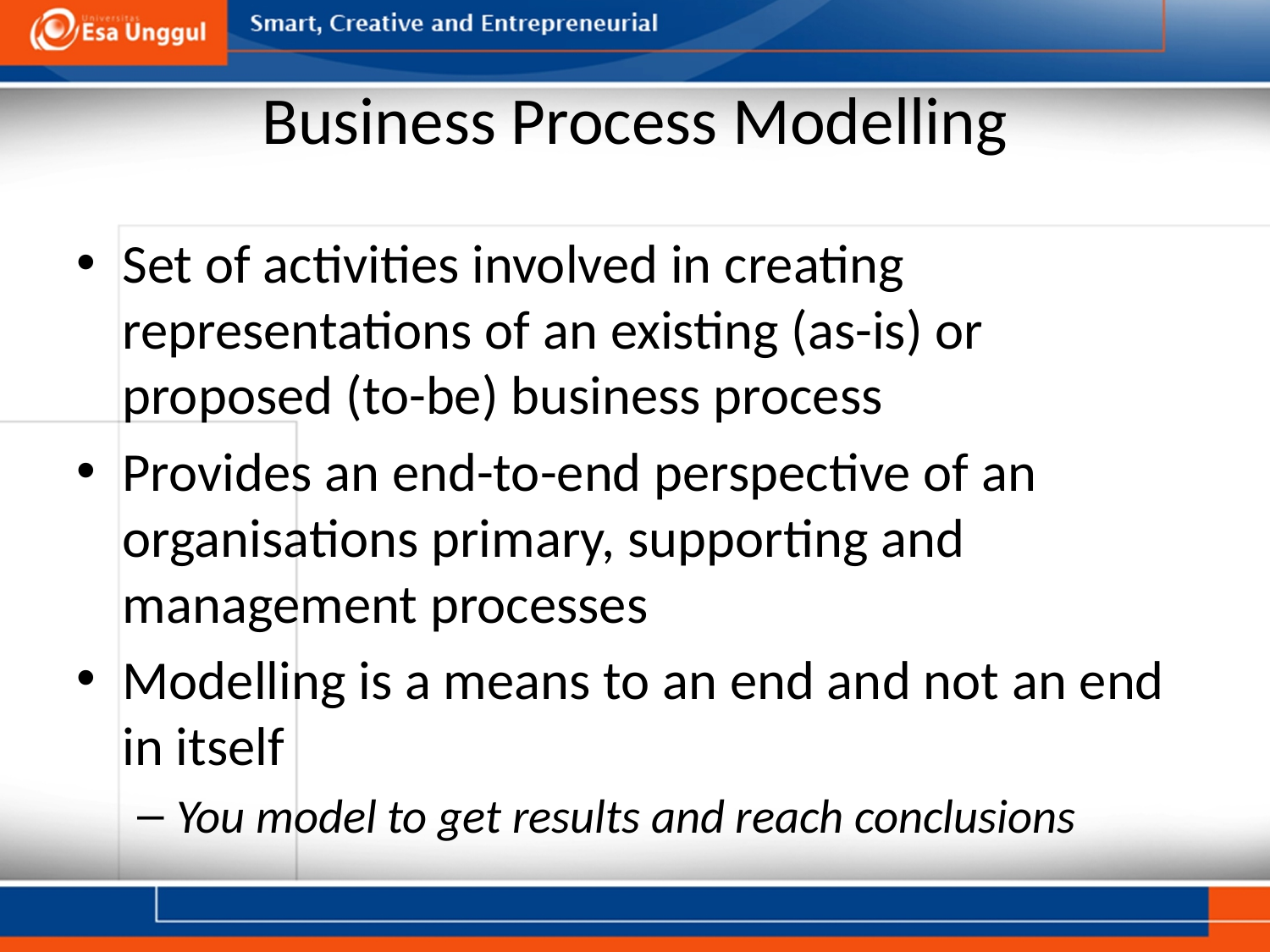

# Business Process Modelling
Set of activities involved in creating representations of an existing (as-is) or proposed (to-be) business process
Provides an end-to-end perspective of an organisations primary, supporting and management processes
Modelling is a means to an end and not an end in itself
You model to get results and reach conclusions